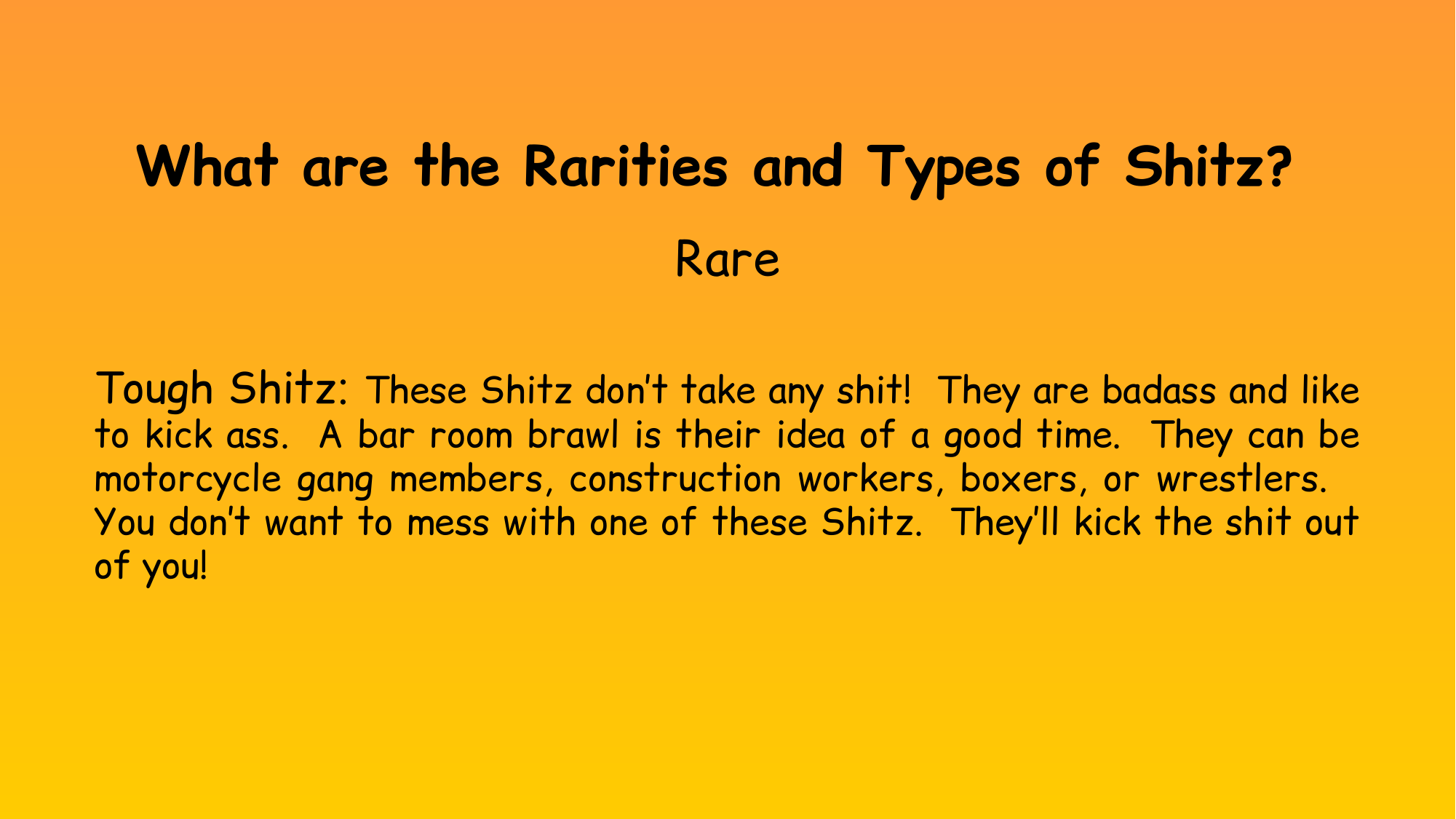

What are the Rarities and Types of Shitz?
Rare

Tough Shitz: These Shitz don’t take any shit!  They are badass and like to kick ass.  A bar room brawl is their idea of a good time.  They can be motorcycle gang members, construction workers, boxers, or wrestlers.   You don’t want to mess with one of these Shitz.  They’ll kick the shit out of you!